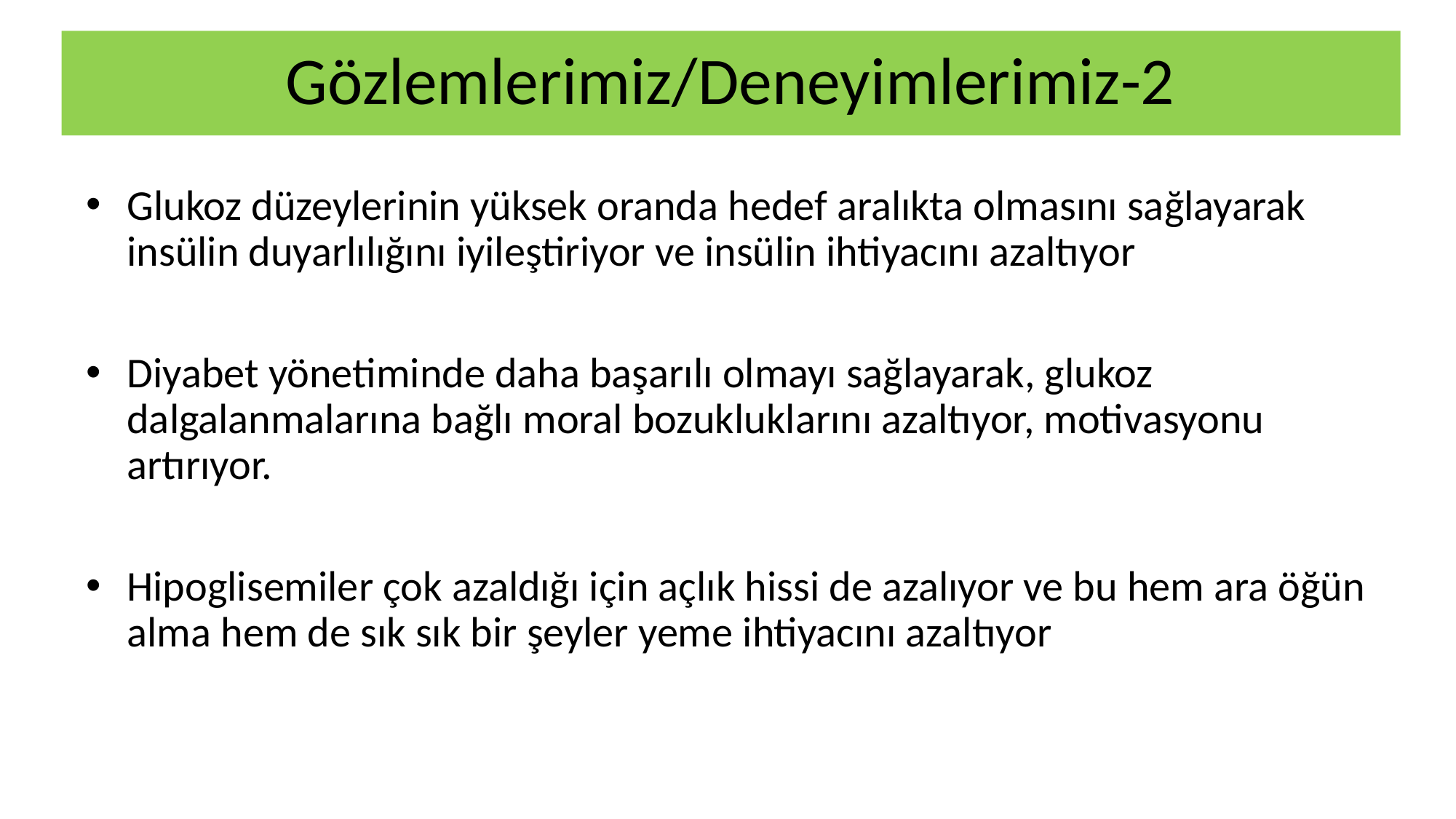

# Gözlemlerimiz/Deneyimlerimiz-2
Glukoz düzeylerinin yüksek oranda hedef aralıkta olmasını sağlayarak insülin duyarlılığını iyileştiriyor ve insülin ihtiyacını azaltıyor

Diyabet yönetiminde daha başarılı olmayı sağlayarak, glukoz dalgalanmalarına bağlı moral bozukluklarını azaltıyor, motivasyonu artırıyor.

Hipoglisemiler çok azaldığı için açlık hissi de azalıyor ve bu hem ara öğün alma hem de sık sık bir şeyler yeme ihtiyacını azaltıyor